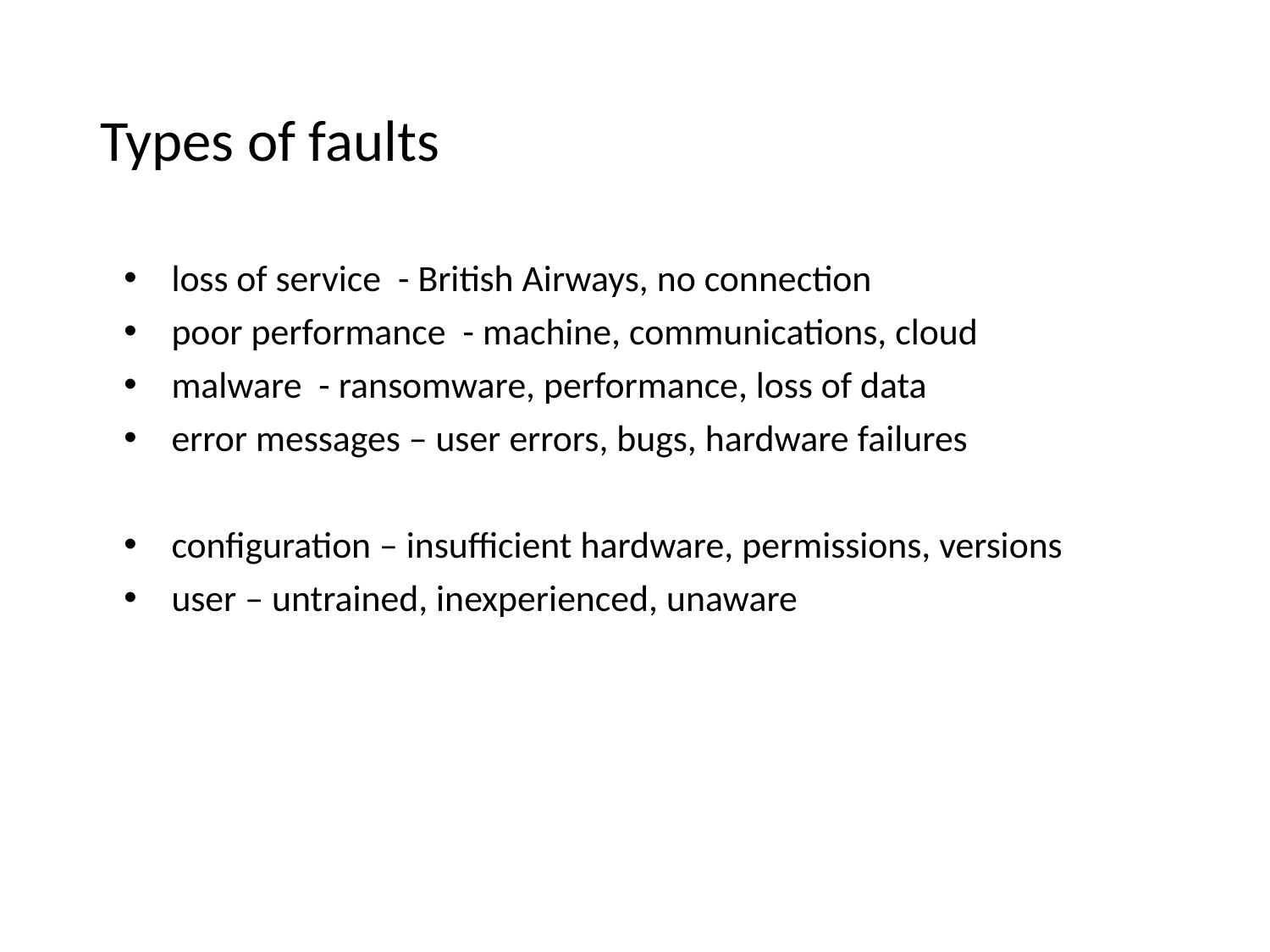

# Types of faults
loss of service  - British Airways, no connection
poor performance  - machine, communications, cloud
malware  - ransomware, performance, loss of data
error messages – user errors, bugs, hardware failures

configuration – insufficient hardware, permissions, versions
user – untrained, inexperienced, unaware